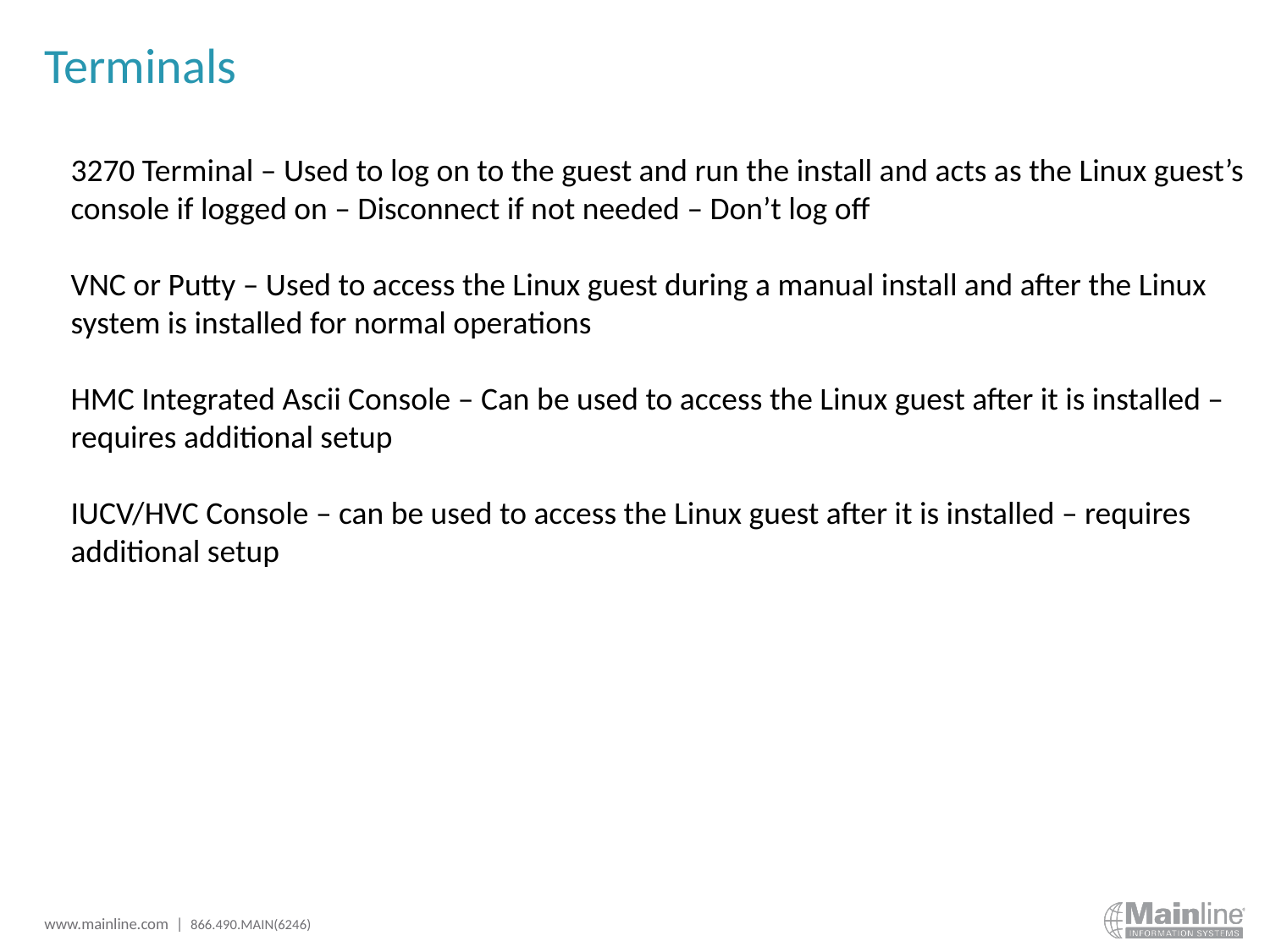

# Terminals

3270 Terminal – Used to log on to the guest and run the install and acts as the Linux guest’s
console if logged on – Disconnect if not needed – Don’t log off

VNC or Putty – Used to access the Linux guest during a manual install and after the Linux
system is installed for normal operations

HMC Integrated Ascii Console – Can be used to access the Linux guest after it is installed –
requires additional setup

IUCV/HVC Console – can be used to access the Linux guest after it is installed – requires
additional setup